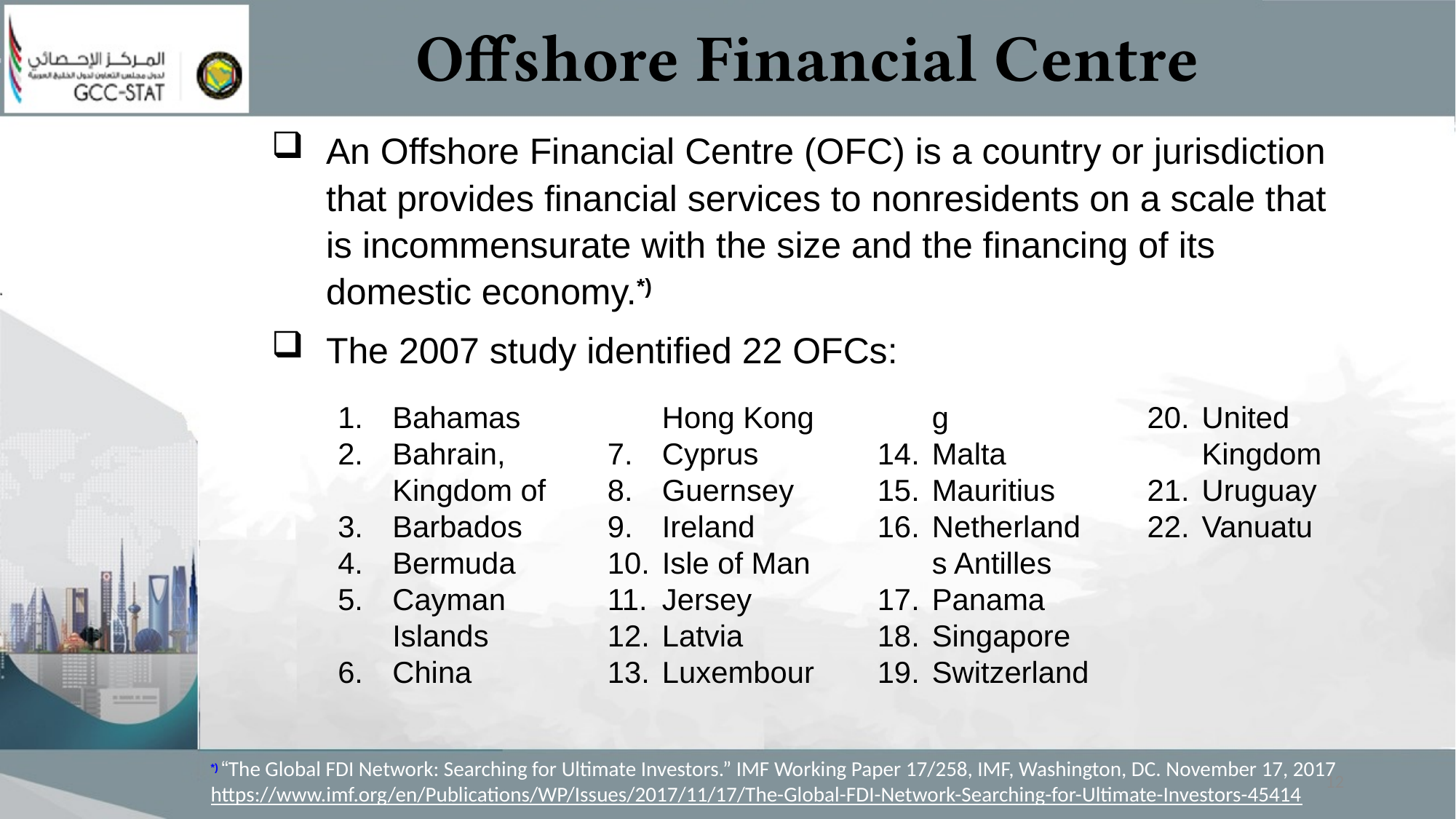

# Offshore Financial Centre
An Offshore Financial Centre (OFC) is a country or jurisdiction that provides financial services to nonresidents on a scale that is incommensurate with the size and the financing of its domestic economy.*)
The 2007 study identified 22 OFCs:
Bahamas
Bahrain, Kingdom of
Barbados
Bermuda
Cayman Islands
China Hong Kong
Cyprus
Guernsey
Ireland
Isle of Man
Jersey
Latvia
Luxembourg
Malta
Mauritius
Netherlands Antilles
Panama
Singapore
Switzerland
United Kingdom
Uruguay
Vanuatu

*) “The Global FDI Network: Searching for Ultimate Investors.” IMF Working Paper 17/258, IMF, Washington, DC. November 17, 2017
https://www.imf.org/en/Publications/WP/Issues/2017/11/17/The-Global-FDI-Network-Searching-for-Ultimate-Investors-45414
12